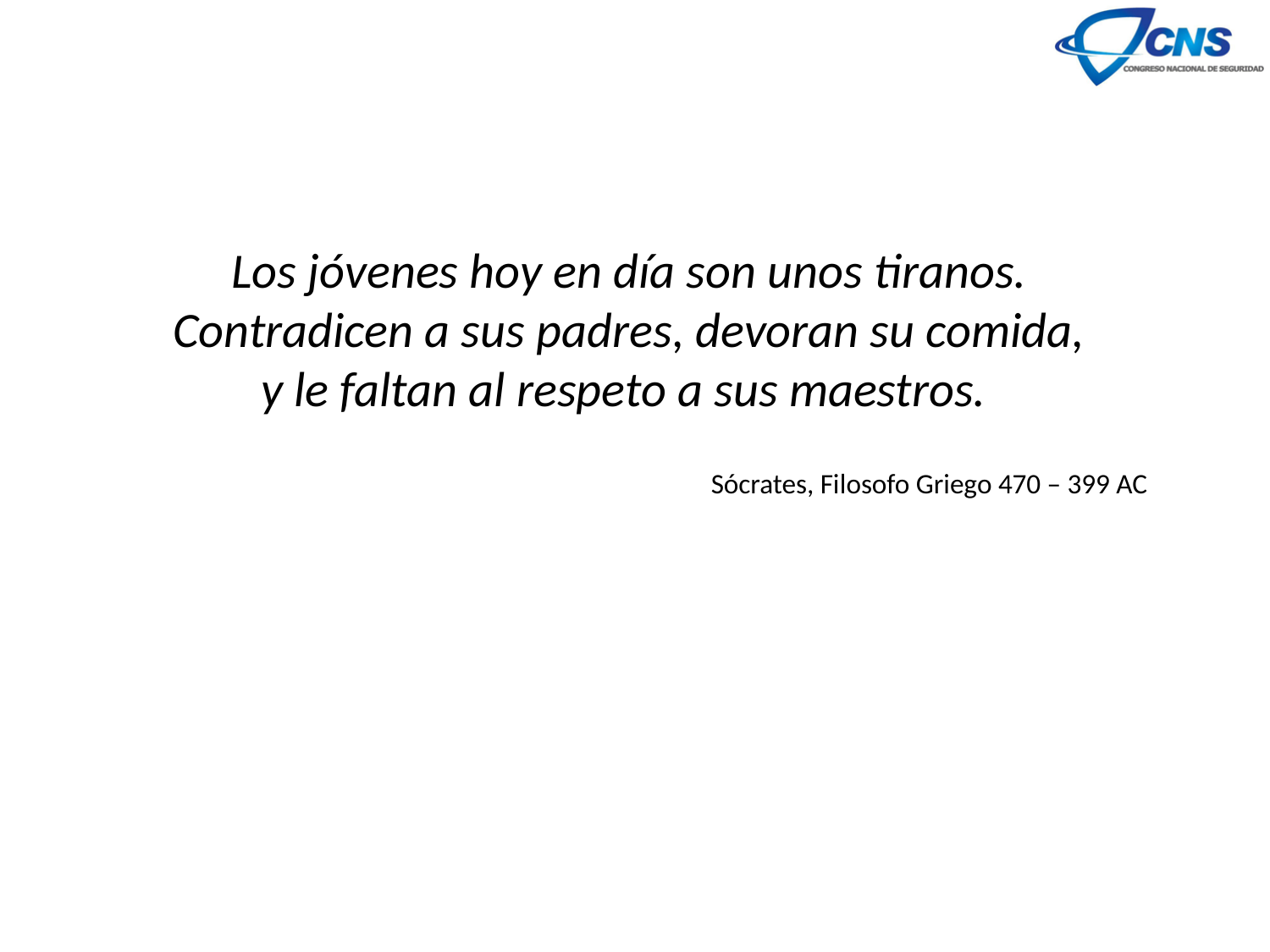

Los jóvenes hoy en día son unos tiranos.
Contradicen a sus padres, devoran su comida,
y le faltan al respeto a sus maestros.

					Sócrates, Filosofo Griego 470 – 399 AC